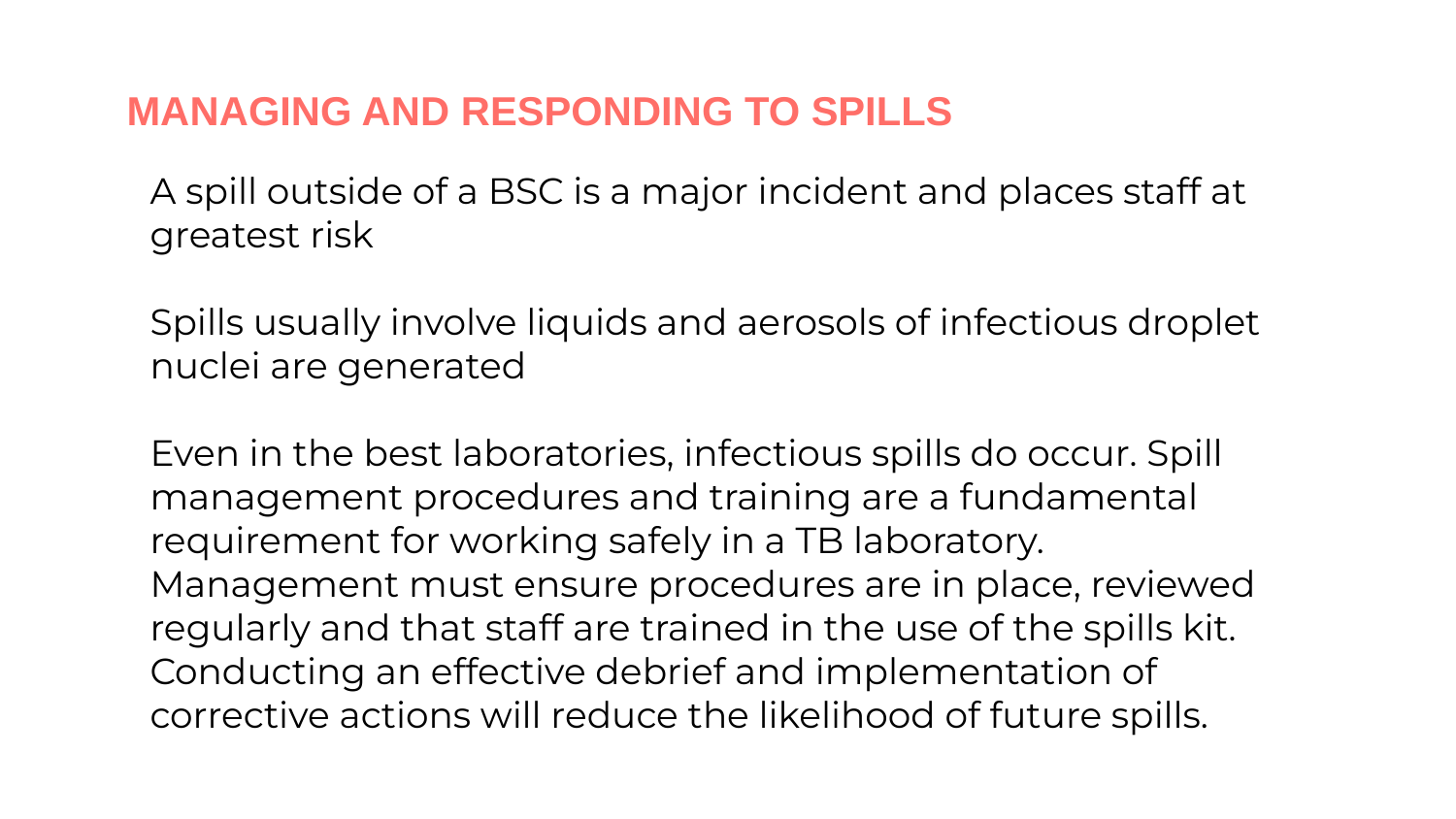

# MANAGING AND RESPONDING TO SPILLS
A spill outside of a BSC is a major incident and places staff at greatest risk

Spills usually involve liquids and aerosols of infectious droplet nuclei are generated

Even in the best laboratories, infectious spills do occur. Spill management procedures and training are a fundamental requirement for working safely in a TB laboratory. Management must ensure procedures are in place, reviewed regularly and that staff are trained in the use of the spills kit. Conducting an effective debrief and implementation of corrective actions will reduce the likelihood of future spills.